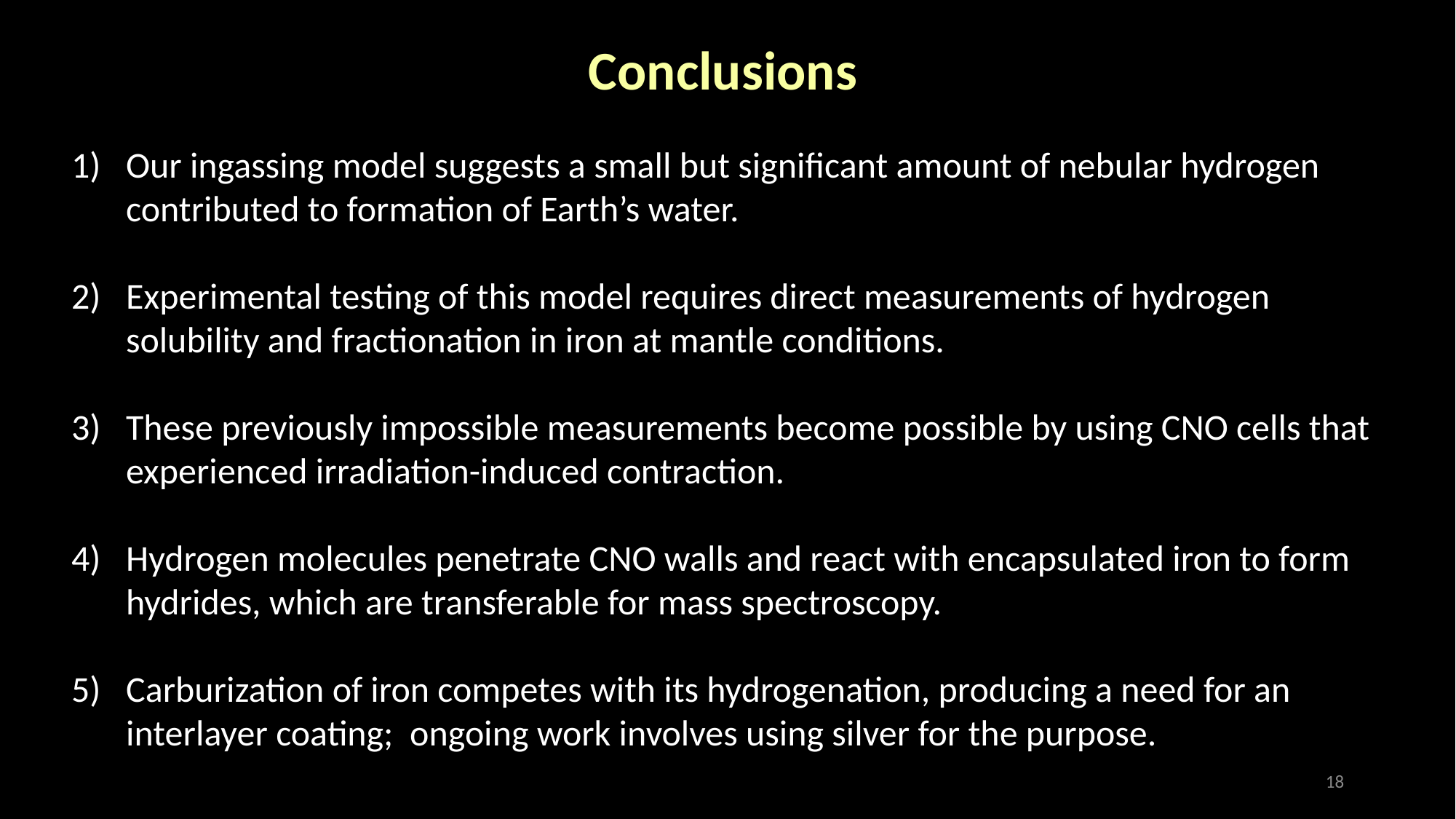

Conclusions
Our ingassing model suggests a small but significant amount of nebular hydrogen contributed to formation of Earth’s water.

Experimental testing of this model requires direct measurements of hydrogen solubility and fractionation in iron at mantle conditions.

These previously impossible measurements become possible by using CNO cells that experienced irradiation-induced contraction.

Hydrogen molecules penetrate CNO walls and react with encapsulated iron to form hydrides, which are transferable for mass spectroscopy.

Carburization of iron competes with its hydrogenation, producing a need for an interlayer coating;  ongoing work involves using silver for the purpose.
18